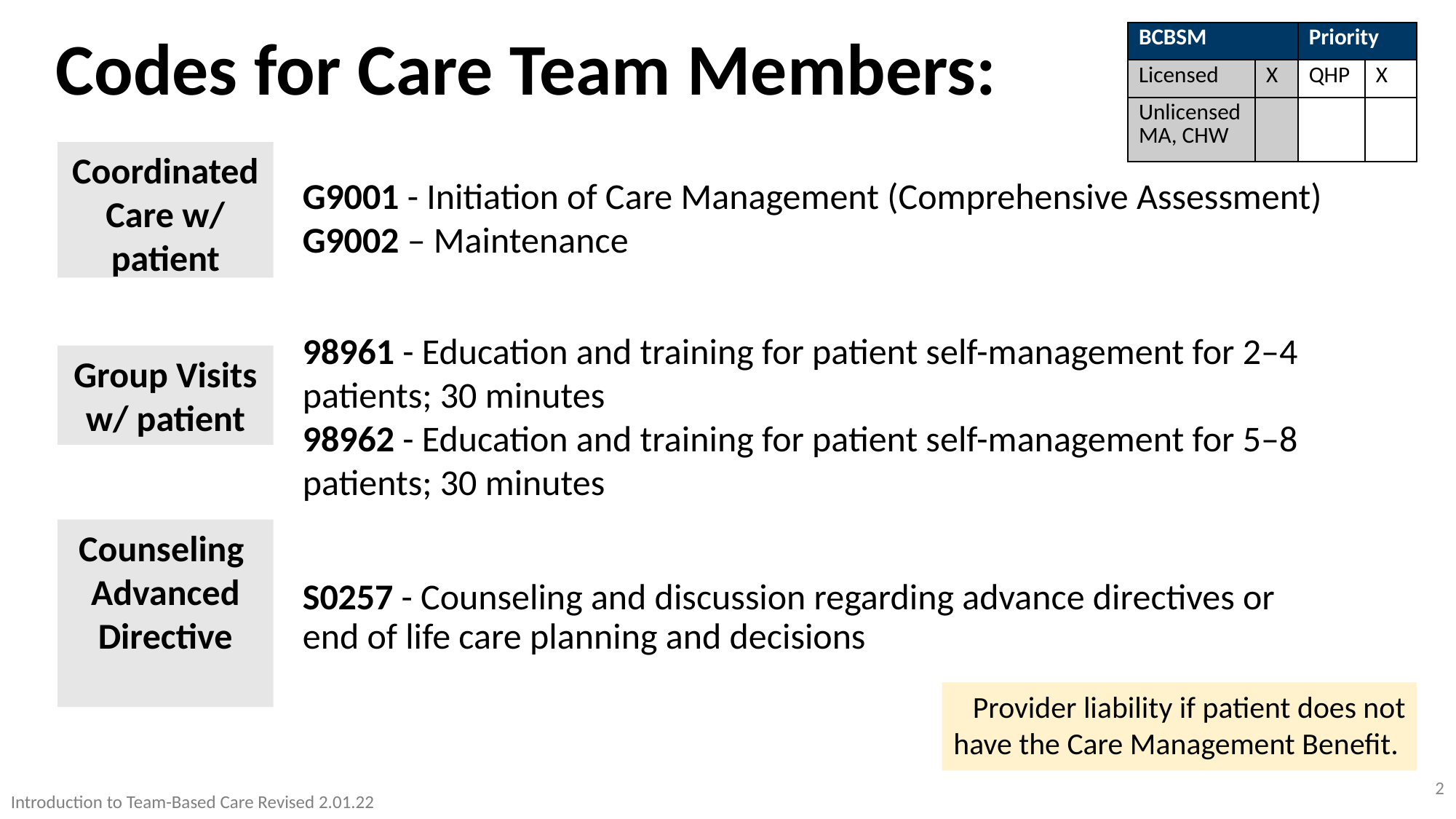

| BCBSM |  | Priority |  |
| --- | --- | --- | --- |
| Licensed | X | QHP | X |
| Unlicensed MA, CHW |  |  |  |
Codes for Care Team Members:
Coordinated Care w/ patient
G9001 - Initiation of Care Management (Comprehensive Assessment)
G9002 – Maintenance
98961 - Education and training for patient self-management for 2–4 patients; 30 minutes
98962 - Education and training for patient self-management for 5–8 patients; 30 minutes
Group Visits w/ patient
Counseling
Advanced Directive
S0257 - Counseling and discussion regarding advance directives or end of life care planning and decisions
Provider liability if patient does not have the Care Management Benefit.
2
Introduction to Team-Based Care Revised 2.01.22